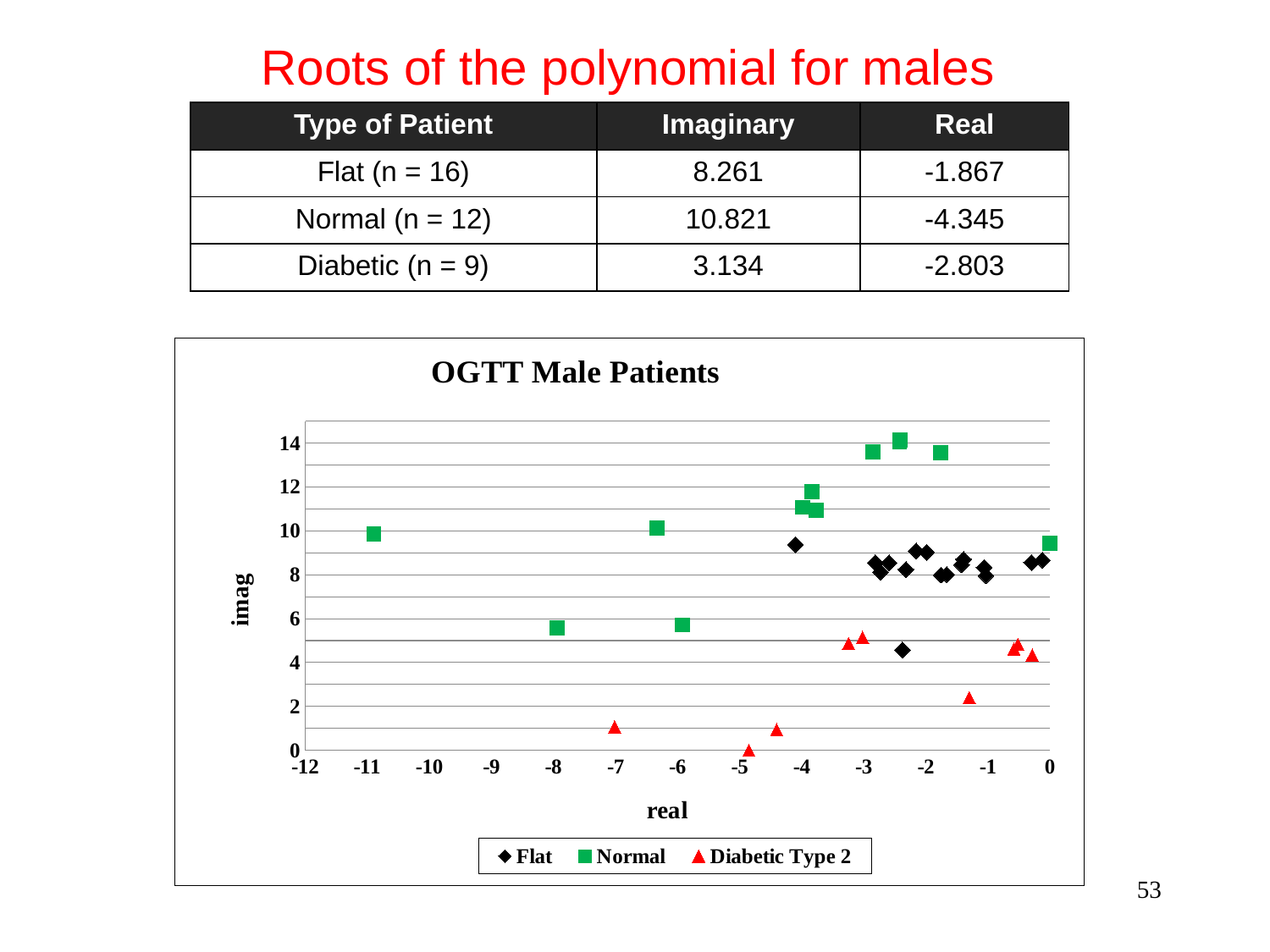

Roots of the polynomial for males

| Type of Patient | Imaginary | Real |
| --- | --- | --- |
| Flat (n = 16) | 8.261 | -1.867 |
| Normal (n = 12) | 10.821 | -4.345 |
| Diabetic (n = 9) | 3.134 | -2.803 |

### Chart: OGTT Male Patients

| Category | Flat | Normal |  |
|---|---|---|---|
53